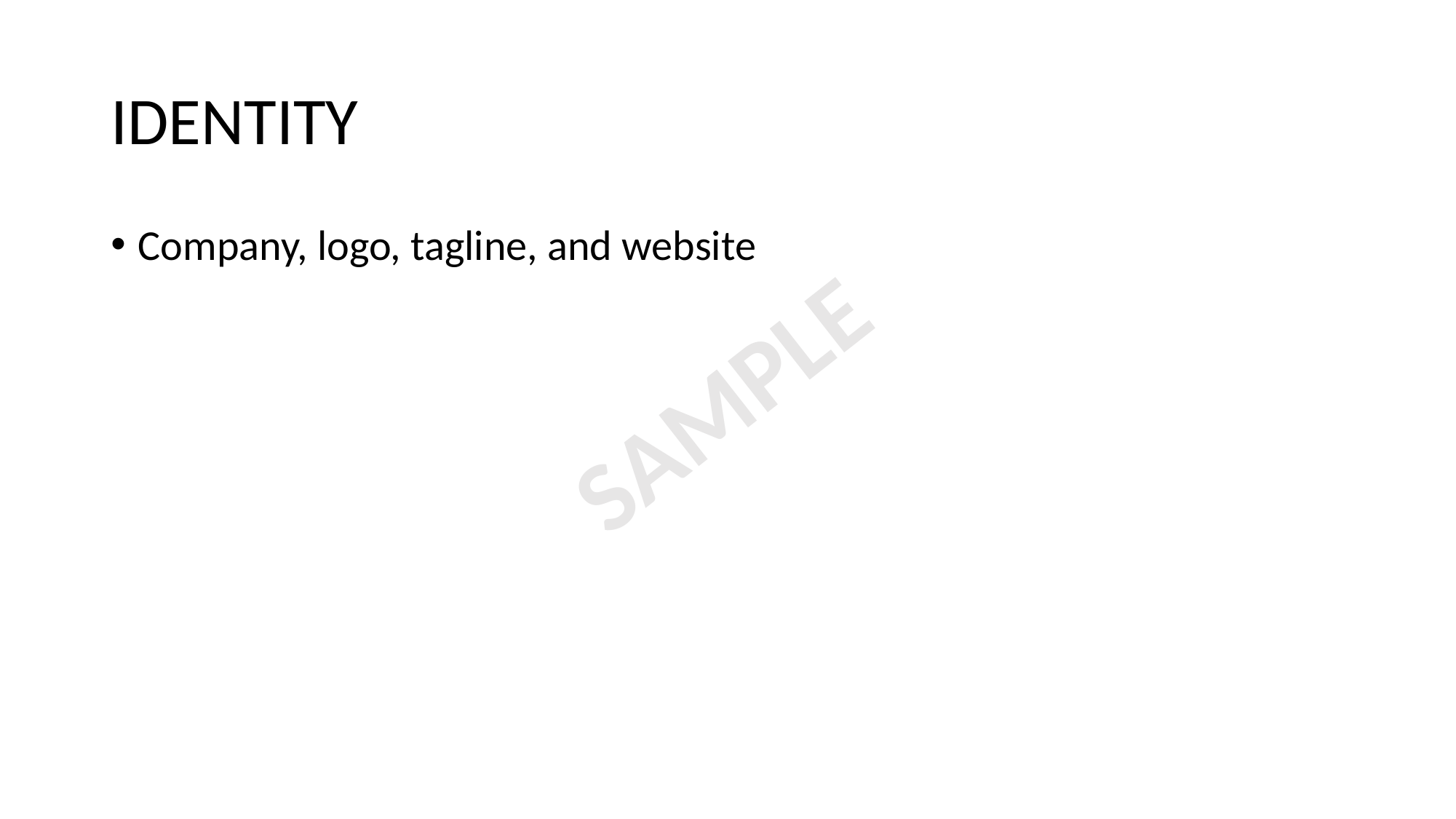

# IDENTITY
Company, logo, tagline, and website
SAMPLE